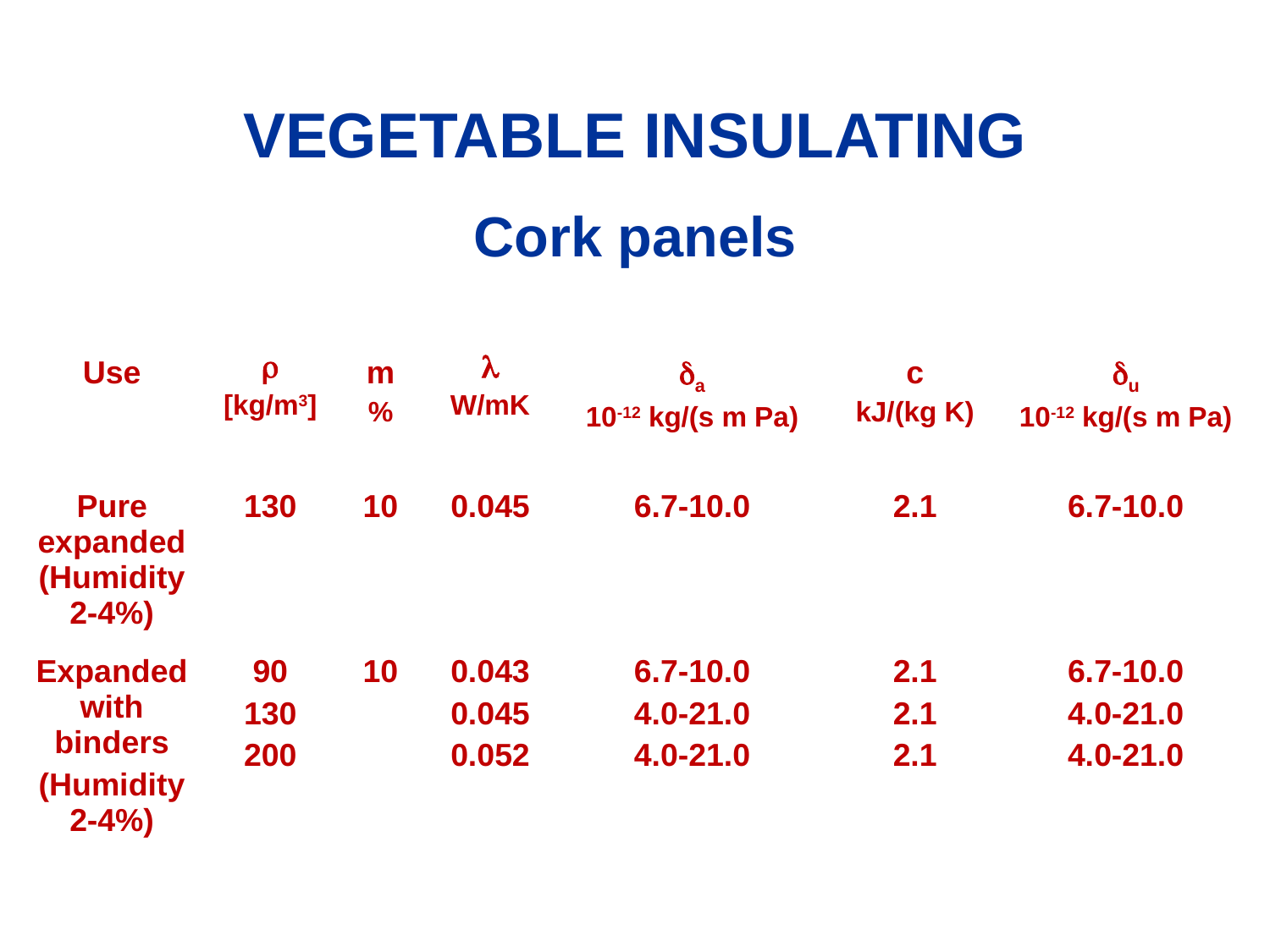

# VEGETABLE INSULATING
Cork panels
| Use | ρ [kg/m3] | m % | λ W/mK | δa 10-12 kg/(s m Pa) | c kJ/(kg K) | δu 10-12 kg/(s m Pa) |
| --- | --- | --- | --- | --- | --- | --- |
| Pure expanded(Humidity 2-4%) | 130 | 10 | 0.045 | 6.7-10.0 | 2.1 | 6.7-10.0 |
| Expanded with binders (Humidity 2-4%) | 90 130 200 | 10 | 0.043 0.045 0.052 | 6.7-10.0 4.0-21.0 4.0-21.0 | 2.1 2.1 2.1 | 6.7-10.0 4.0-21.0 4.0-21.0 |